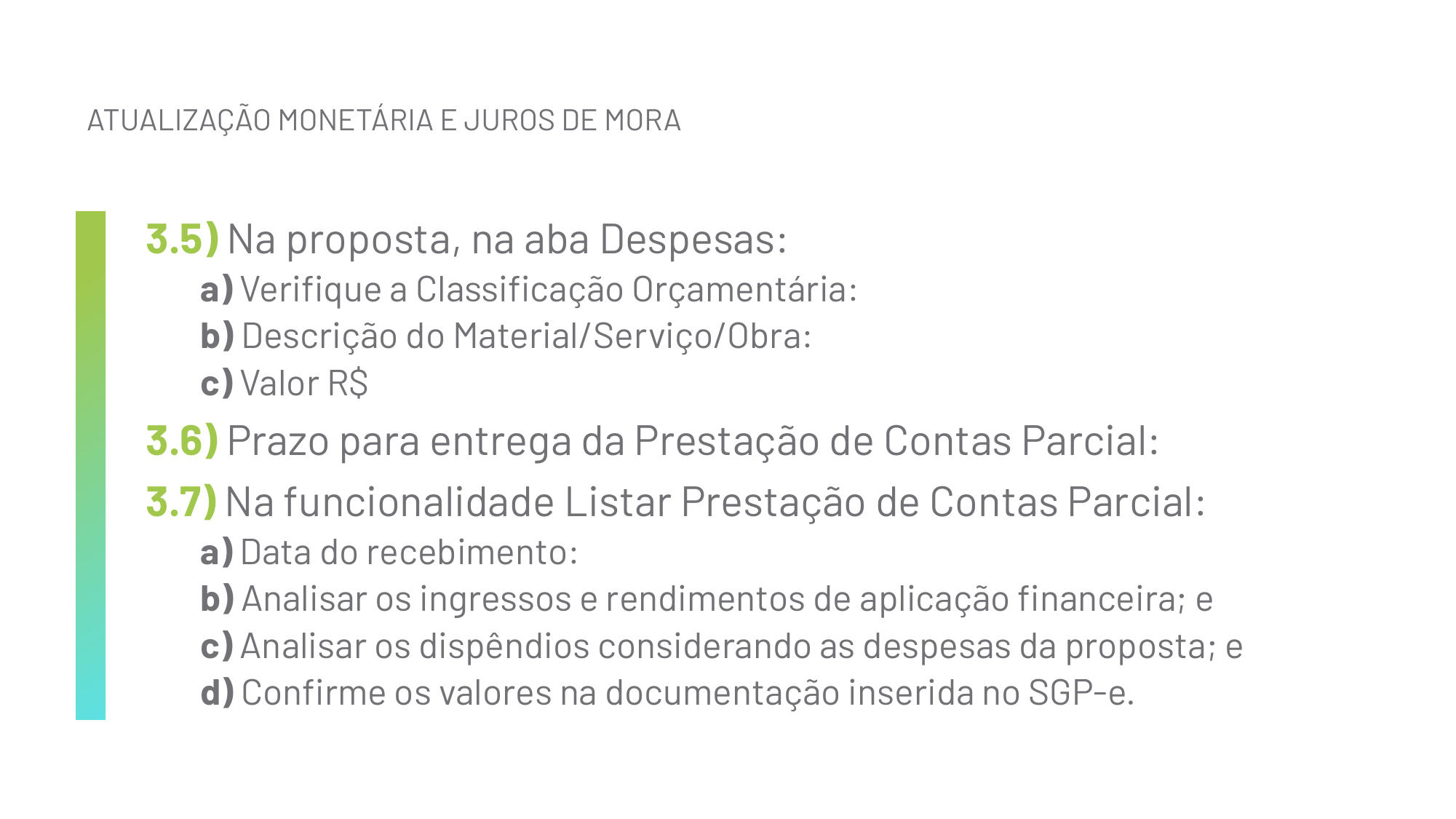

# Atualização monetária e juros de mora
3.5) Na proposta, na aba Despesas:
a) Verifique a Classificação Orçamentária:
b) Descrição do Material/Serviço/Obra:
c) Valor R$
3.6) Prazo para entrega da Prestação de Contas Parcial:
3.7) Na funcionalidade Listar Prestação de Contas Parcial:
a) Data do recebimento:
b) Analisar os ingressos e rendimentos de aplicação financeira; e
c) Analisar os dispêndios considerando as despesas da proposta; e
d) Confirme os valores na documentação inserida no SGP-e.